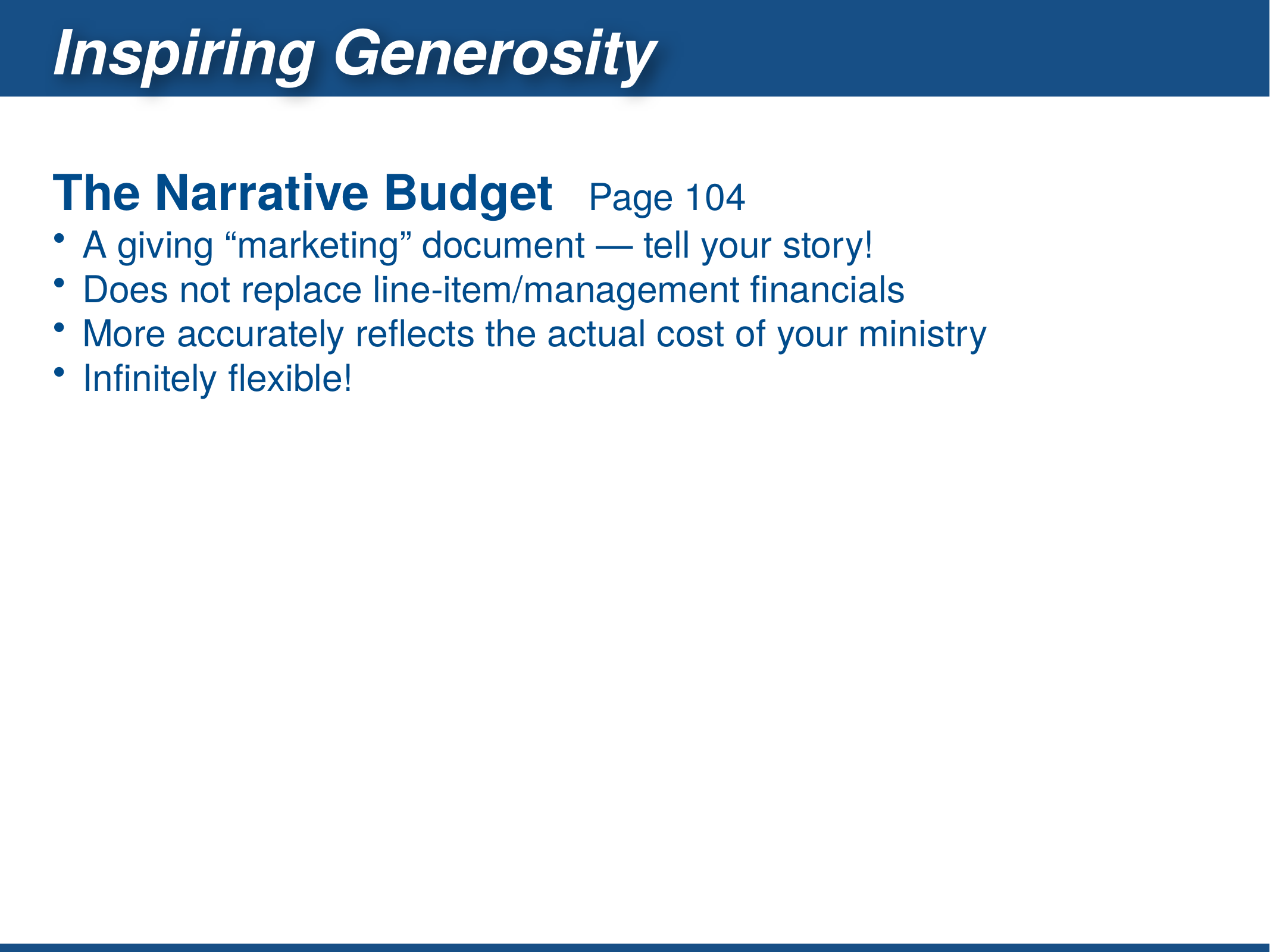

Inspiring Generosity
The Narrative Budget	Page 104
A giving “marketing” document — tell your story!
Does not replace line-item/management financials
More accurately reflects the actual cost of your ministry
Infinitely flexible!